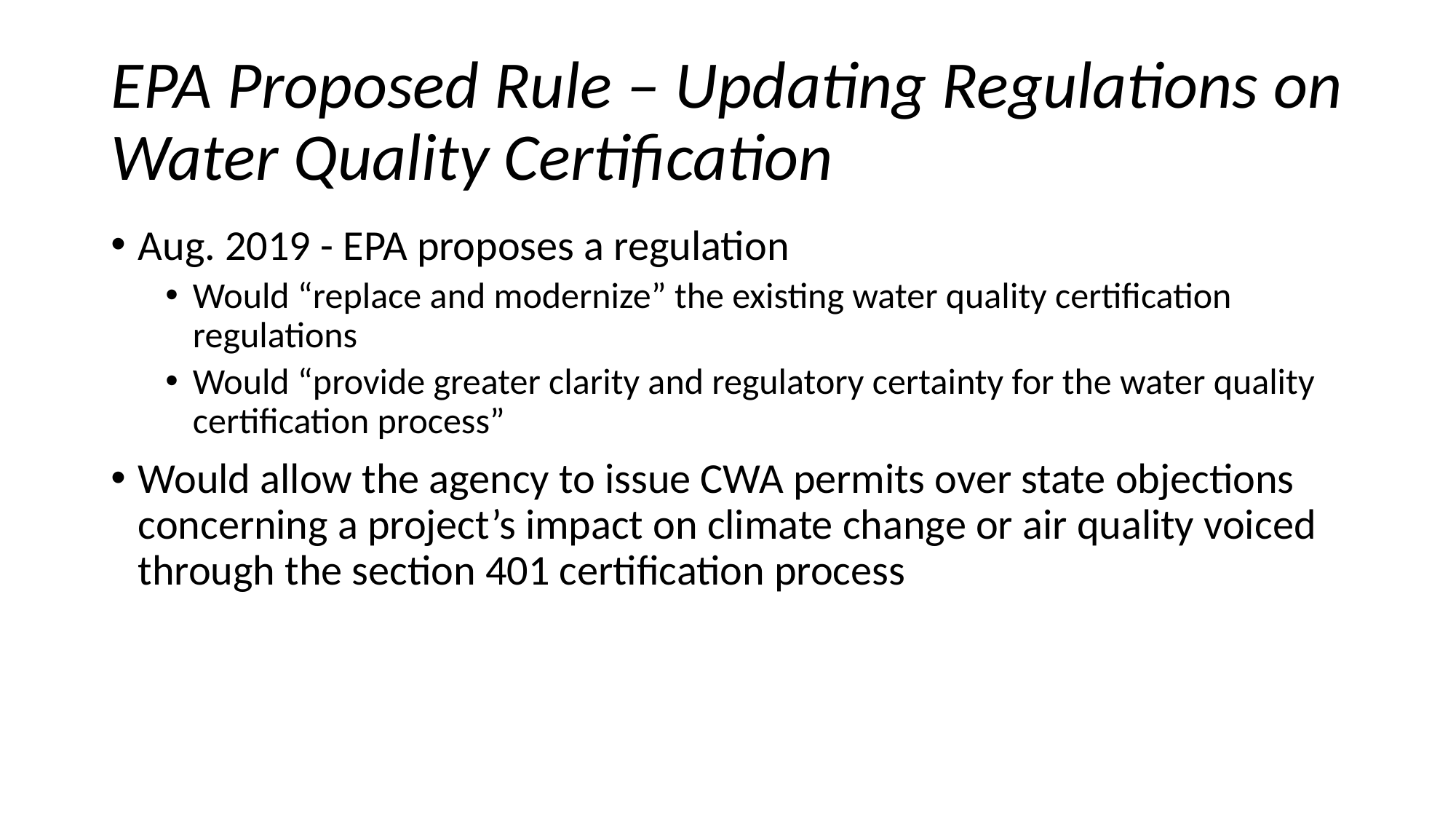

# EPA Proposed Rule – Updating Regulations on Water Quality Certification
Aug. 2019 - EPA proposes a regulation
Would “replace and modernize” the existing water quality certification regulations
Would “provide greater clarity and regulatory certainty for the water quality certification process”
Would allow the agency to issue CWA permits over state objections concerning a project’s impact on climate change or air quality voiced through the section 401 certification process